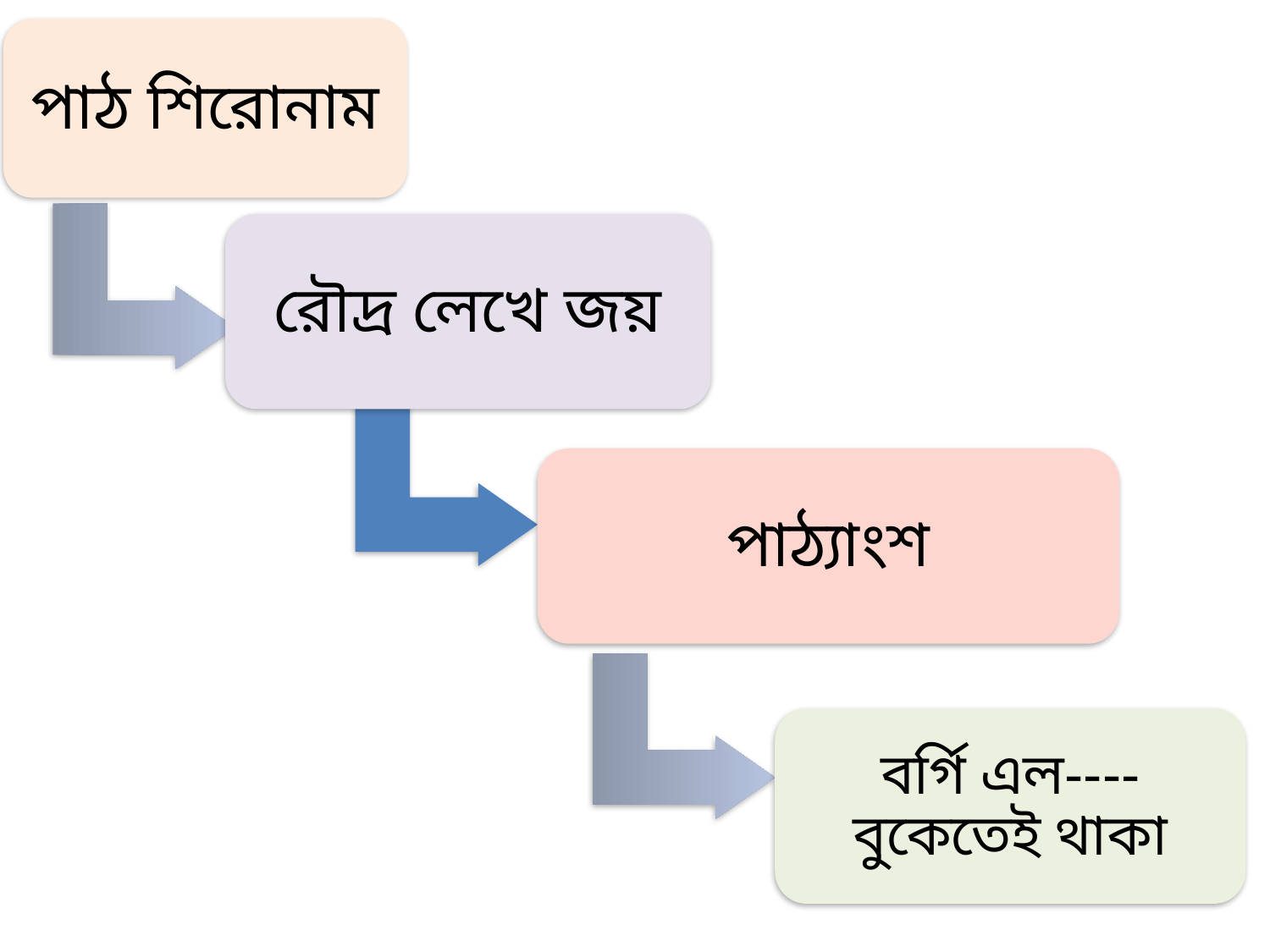

পাঠ শিরোনাম

রৌদ্র লেখে জয়

পাঠ্যাংশ

বর্গি এল----বুকেতেই থাকা